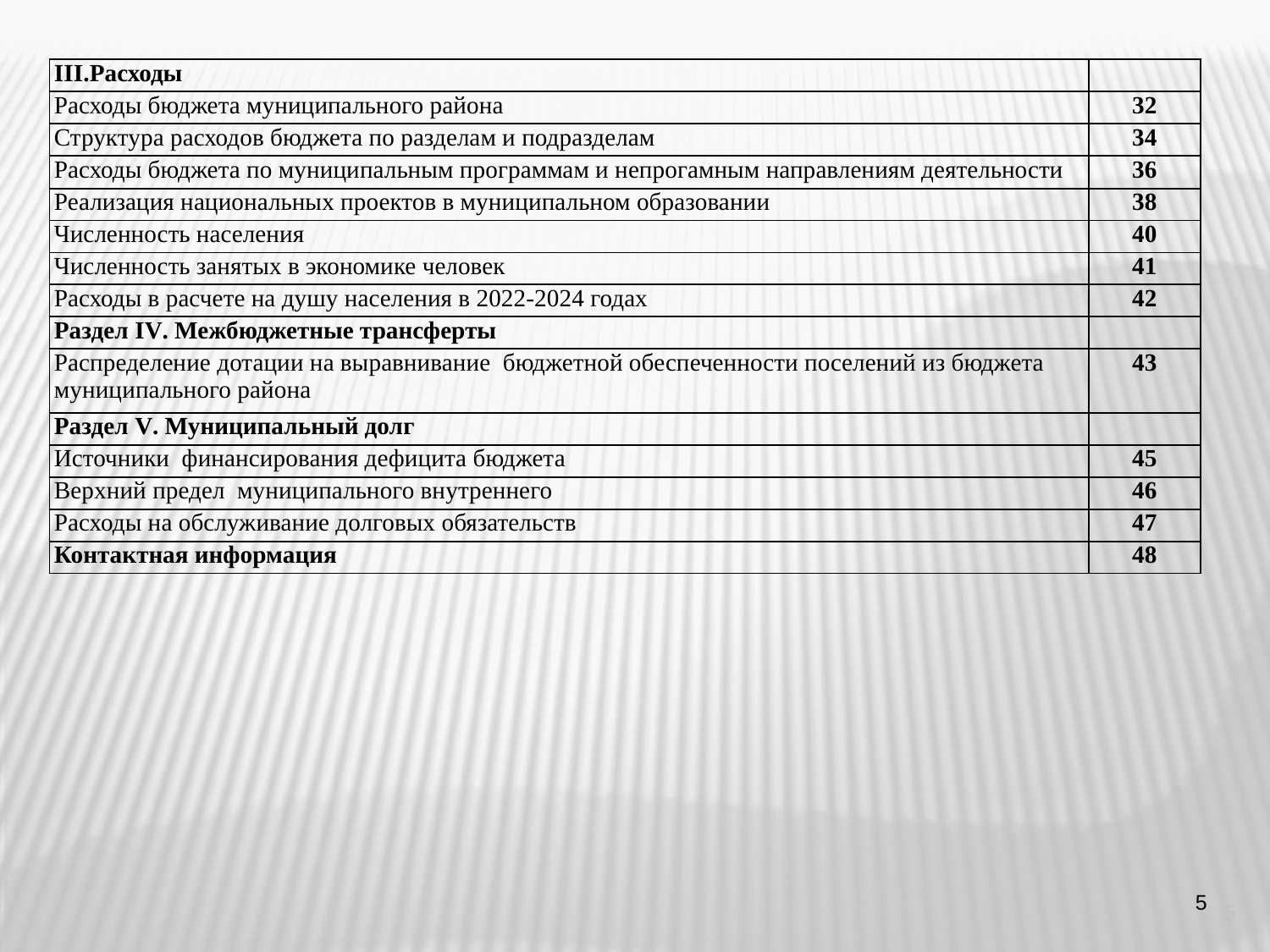

| III.Расходы |  |
| --- | --- |
| Расходы бюджета муниципального района | 32 |
| Структура расходов бюджета по разделам и подразделам | 34 |
| Расходы бюджета по муниципальным программам и непрогамным направлениям деятельности | 36 |
| Реализация национальных проектов в муниципальном образовании | 38 |
| Численность населения | 40 |
| Численность занятых в экономике человек | 41 |
| Расходы в расчете на душу населения в 2022-2024 годах | 42 |
| Раздел IV. Межбюджетные трансферты |  |
| Распределение дотации на выравнивание бюджетной обеспеченности поселений из бюджета муниципального района | 43 |
| Раздел V. Муниципальный долг |  |
| Источники финансирования дефицита бюджета | 45 |
| Верхний предел муниципального внутреннего | 46 |
| Расходы на обслуживание долговых обязательств | 47 |
| Контактная информация | 48 |
5
5